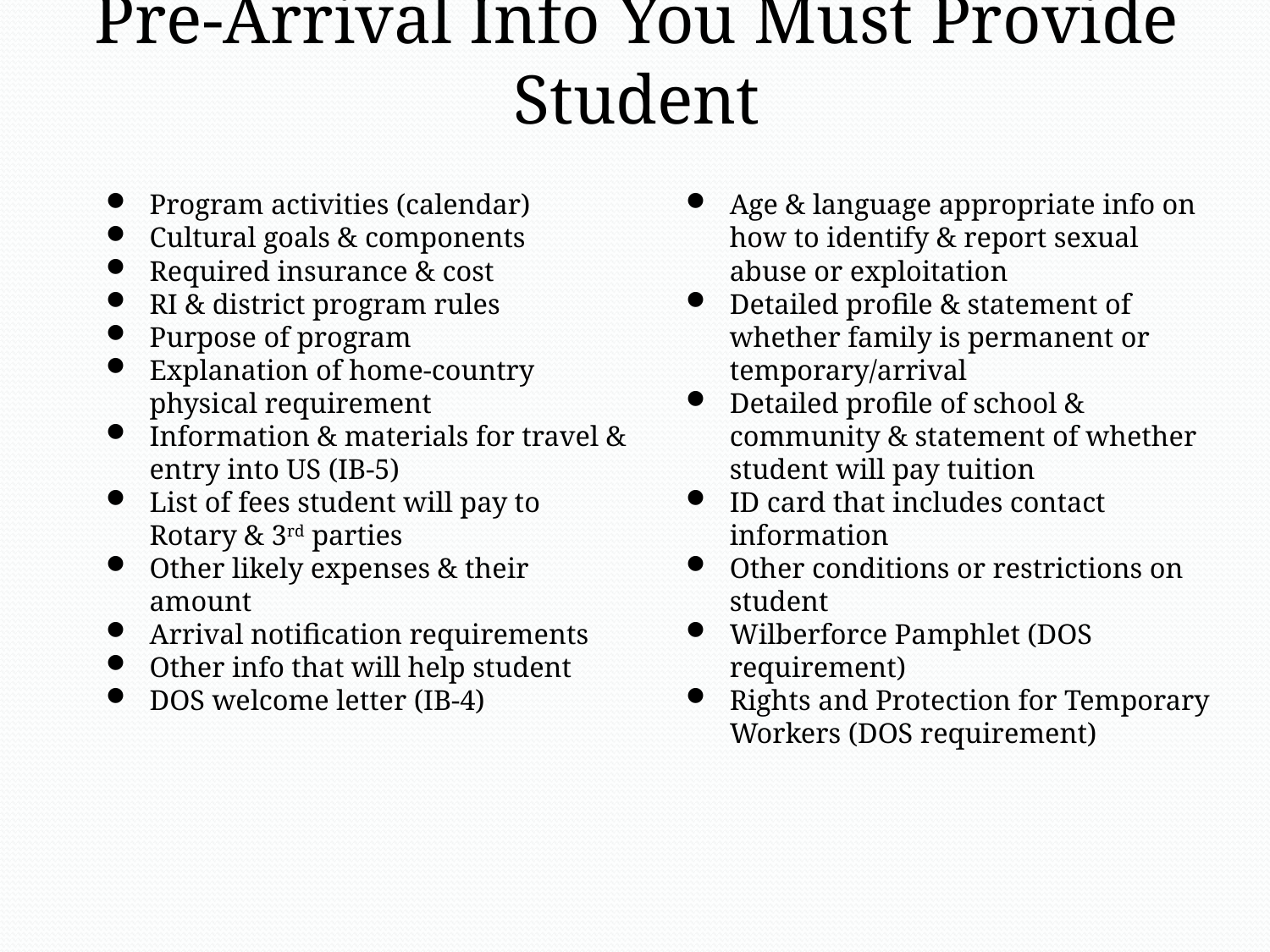

# Pre-Arrival Info You Must Provide Student

Program activities (calendar)
Cultural goals & components
Required insurance & cost
RI & district program rules
Purpose of program
Explanation of home-country physical requirement
Information & materials for travel & entry into US (IB-5)
List of fees student will pay to Rotary & 3rd parties
Other likely expenses & their amount
Arrival notification requirements
Other info that will help student
DOS welcome letter (IB-4)

Age & language appropriate info on how to identify & report sexual abuse or exploitation
Detailed profile & statement of whether family is permanent or temporary/arrival
Detailed profile of school & community & statement of whether student will pay tuition
ID card that includes contact information
Other conditions or restrictions on student
Wilberforce Pamphlet (DOS requirement)
Rights and Protection for Temporary Workers (DOS requirement)